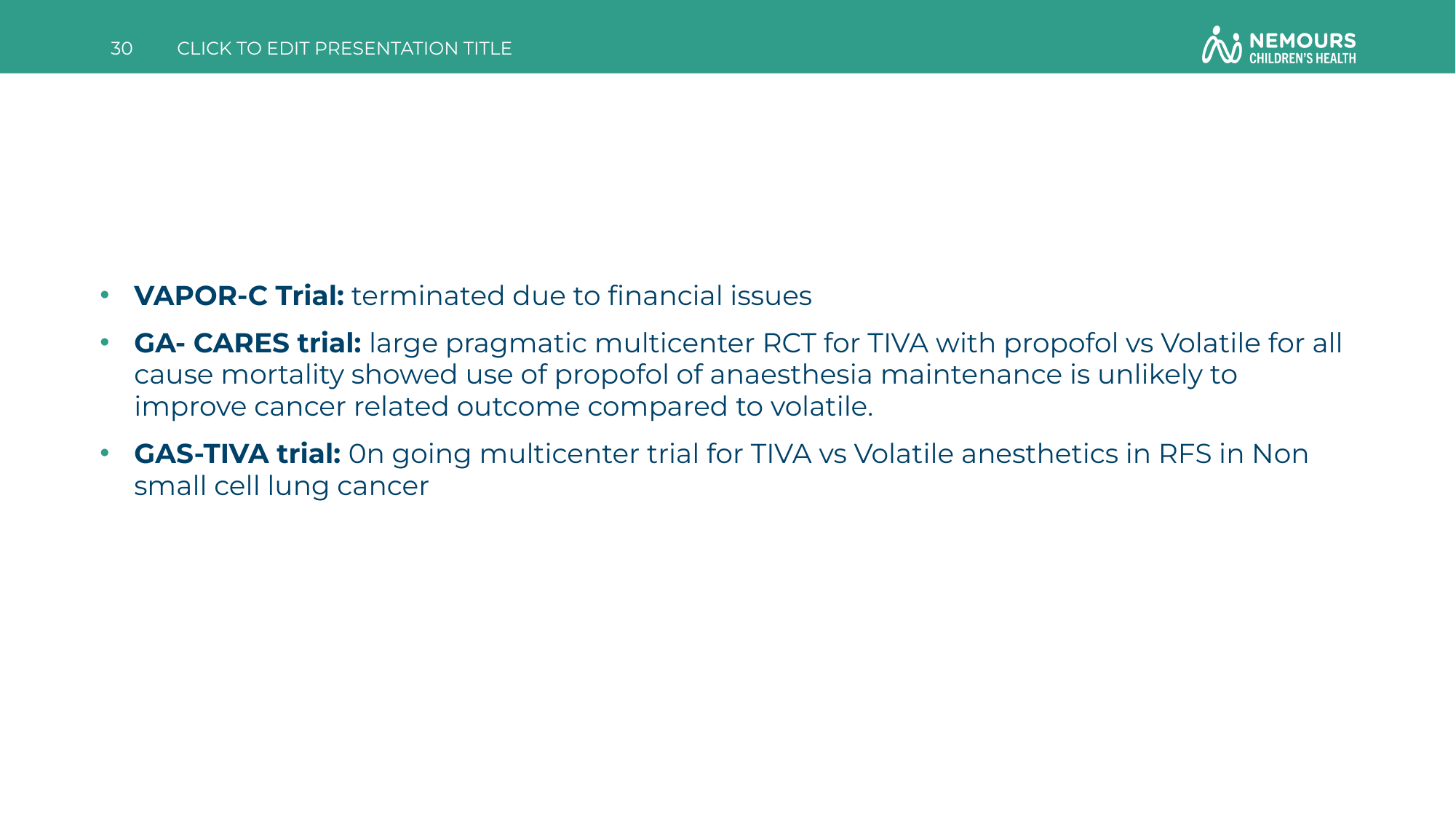

30
CLICK TO EDIT PRESENTATION TITLE
VAPOR-C Trial: terminated due to financial issues
GA- CARES trial: large pragmatic multicenter RCT for TIVA with propofol vs Volatile for all cause mortality showed use of propofol of anaesthesia maintenance is unlikely to improve cancer related outcome compared to volatile.
GAS-TIVA trial: 0n going multicenter trial for TIVA vs Volatile anesthetics in RFS in Non small cell lung cancer